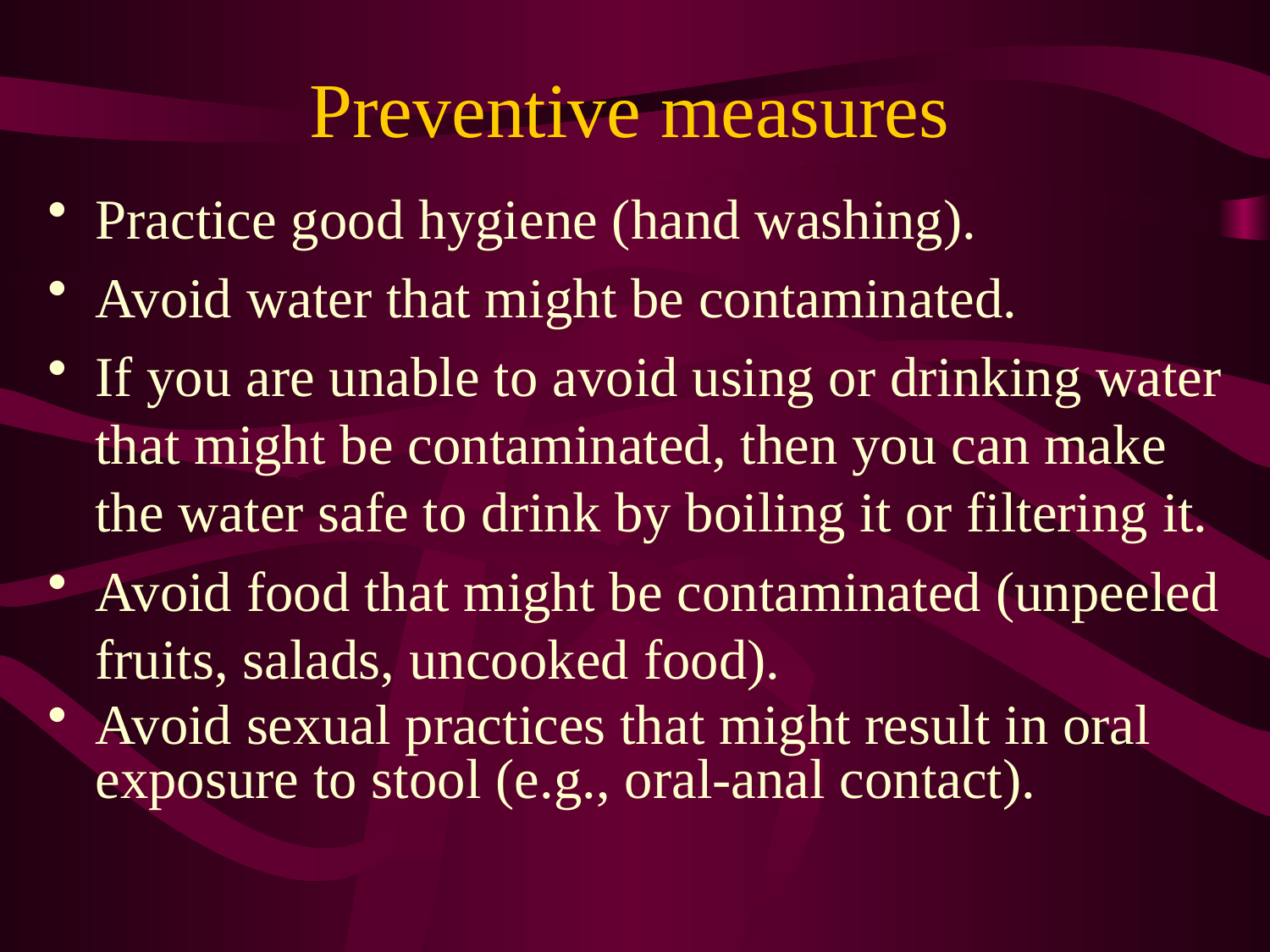

# Preventive measures
Practice good hygiene (hand washing).
Avoid water that might be contaminated.
If you are unable to avoid using or drinking water that might be contaminated, then you can make the water safe to drink by boiling it or filtering it.
Avoid food that might be contaminated (unpeeled fruits, salads, uncooked food).
Avoid sexual practices that might result in oral exposure to stool (e.g., oral-anal contact).